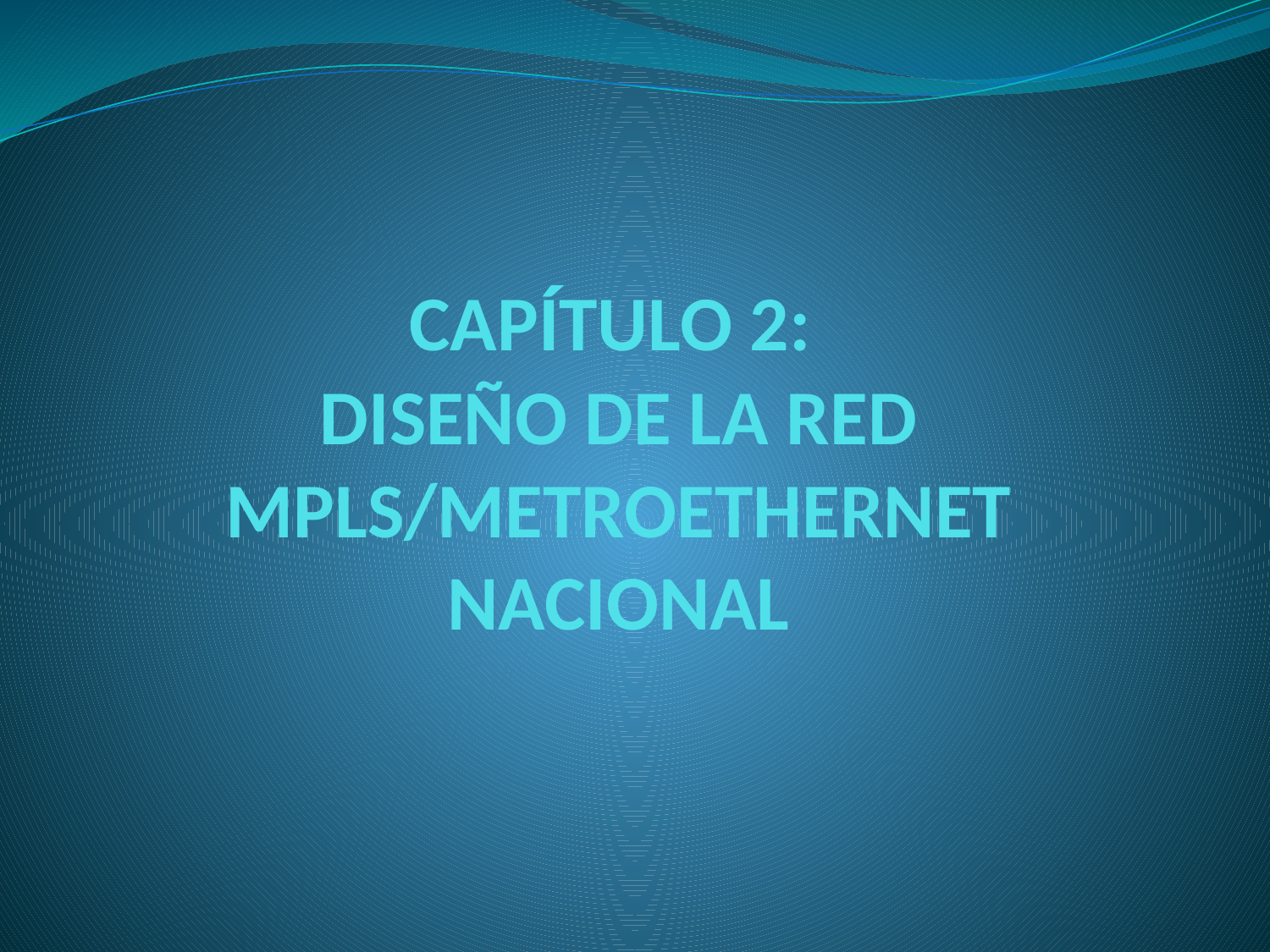

# CAPÍTULO 2: DISEÑO DE LA RED MPLS/METROETHERNET NACIONAL